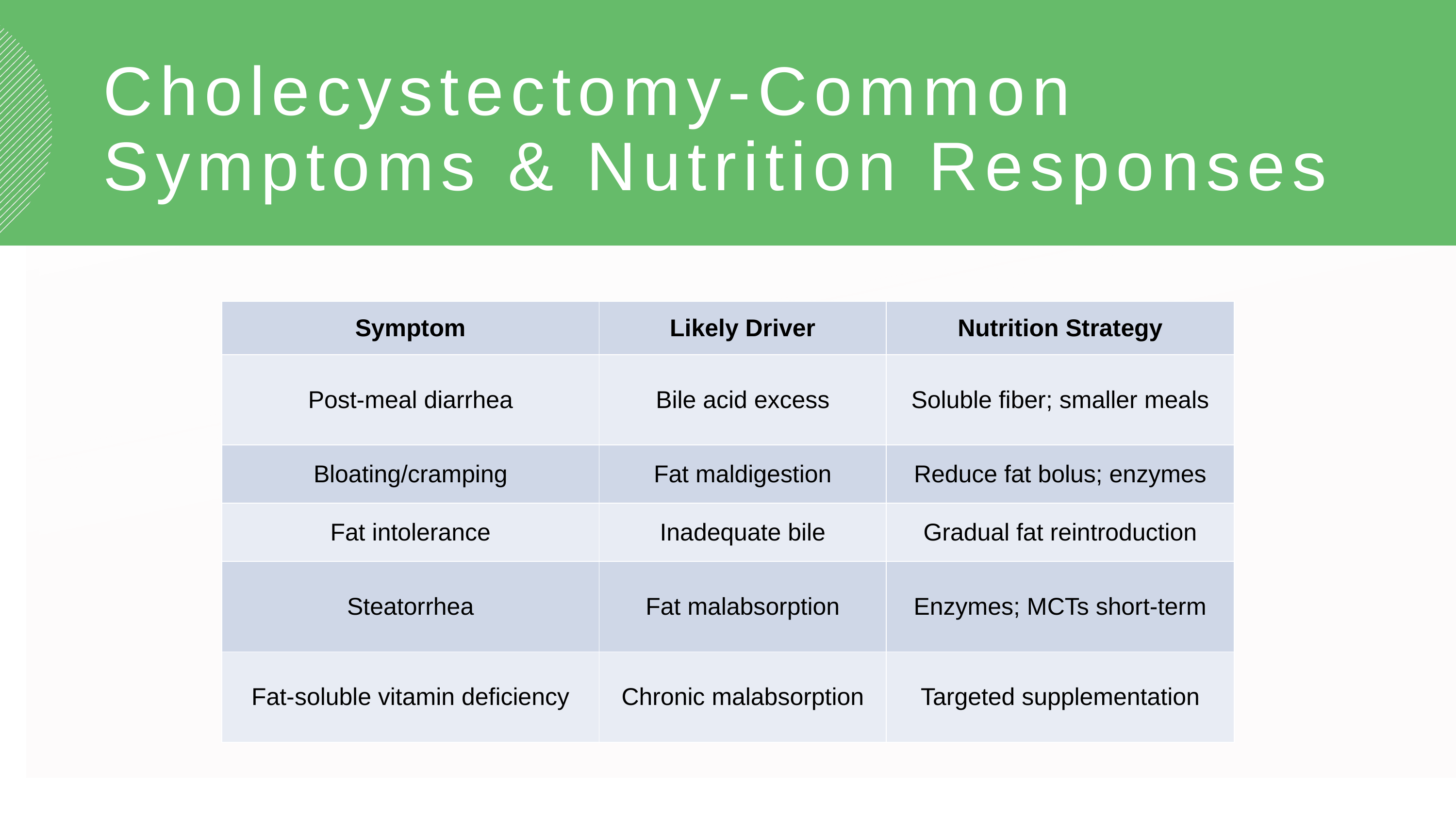

Cholecystectomy-Common Symptoms & Nutrition Responses
| Symptom | Likely Driver | Nutrition Strategy |
| --- | --- | --- |
| Post-meal diarrhea | Bile acid excess | Soluble fiber; smaller meals |
| Bloating/cramping | Fat maldigestion | Reduce fat bolus; enzymes |
| Fat intolerance | Inadequate bile | Gradual fat reintroduction |
| Steatorrhea | Fat malabsorption | Enzymes; MCTs short-term |
| Fat-soluble vitamin deficiency | Chronic malabsorption | Targeted supplementation |